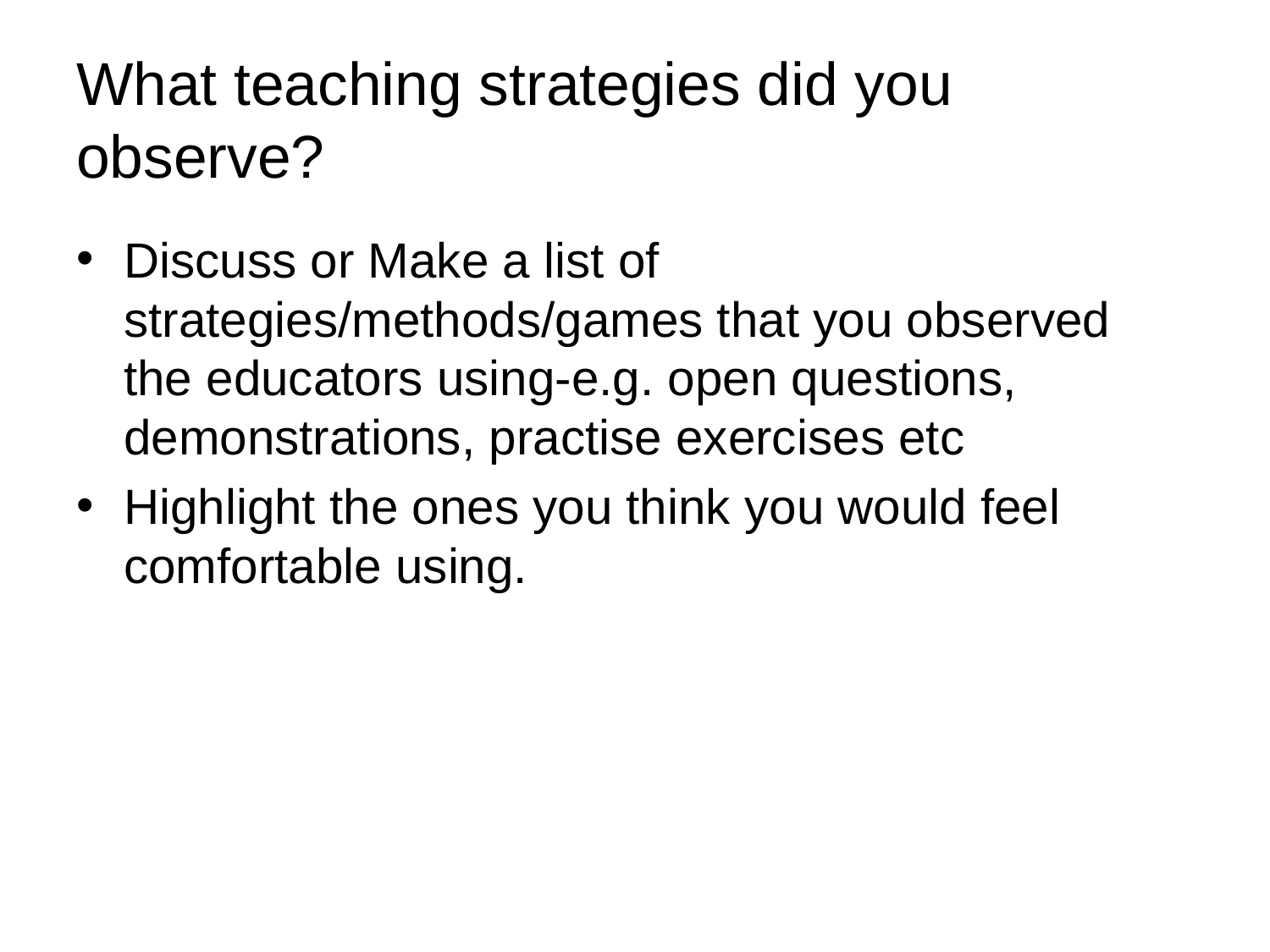

# What teaching strategies did you observe?
Discuss or Make a list of strategies/methods/games that you observed the educators using-e.g. open questions, demonstrations, practise exercises etc
Highlight the ones you think you would feel comfortable using.